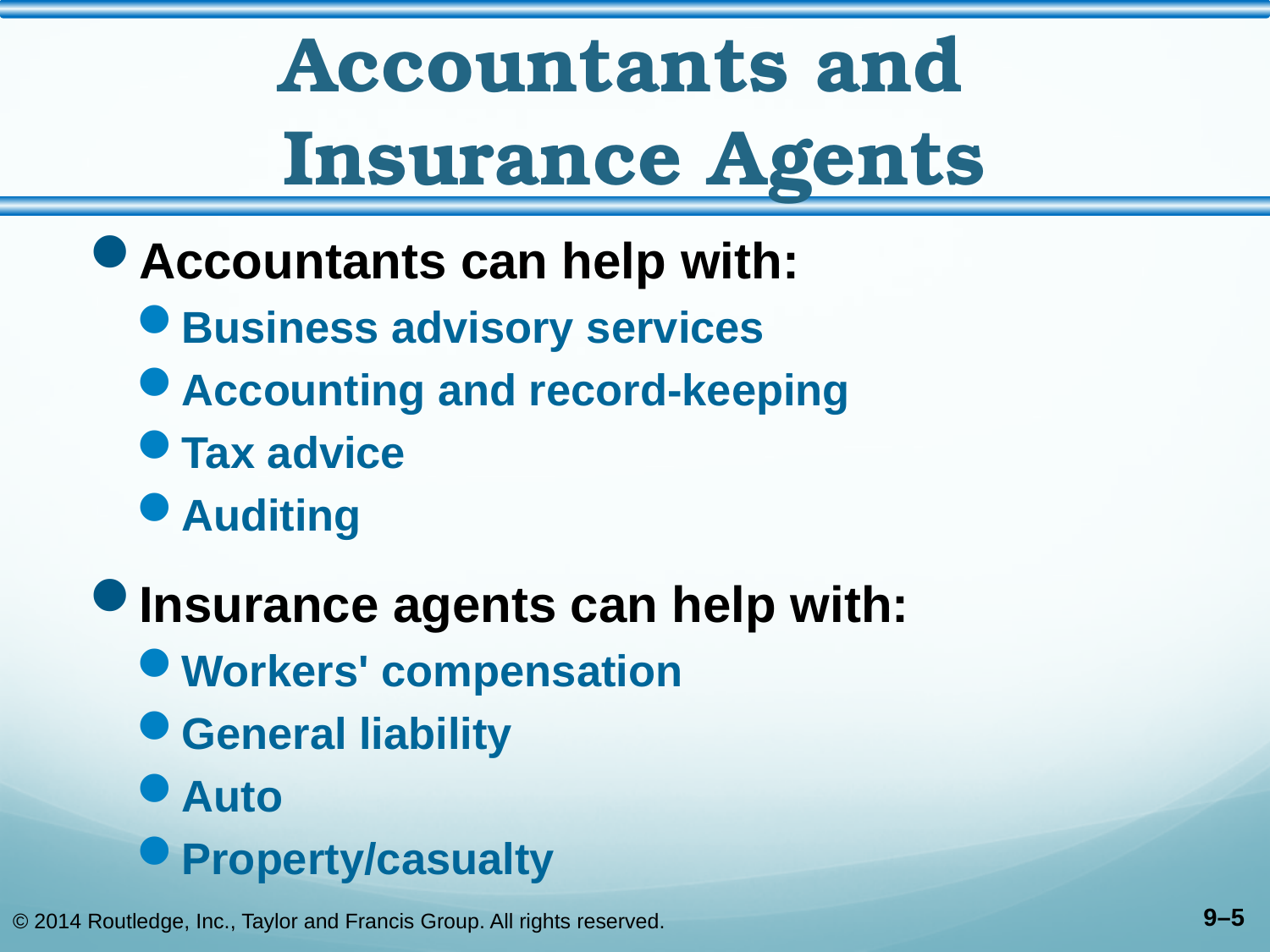

# Accountants and Insurance Agents
Accountants can help with:
Business advisory services
Accounting and record-keeping
Tax advice
Auditing
Insurance agents can help with:
Workers' compensation
General liability
Auto
Property/casualty

© 2014 Routledge, Inc., Taylor and Francis Group. All rights reserved.
9–5